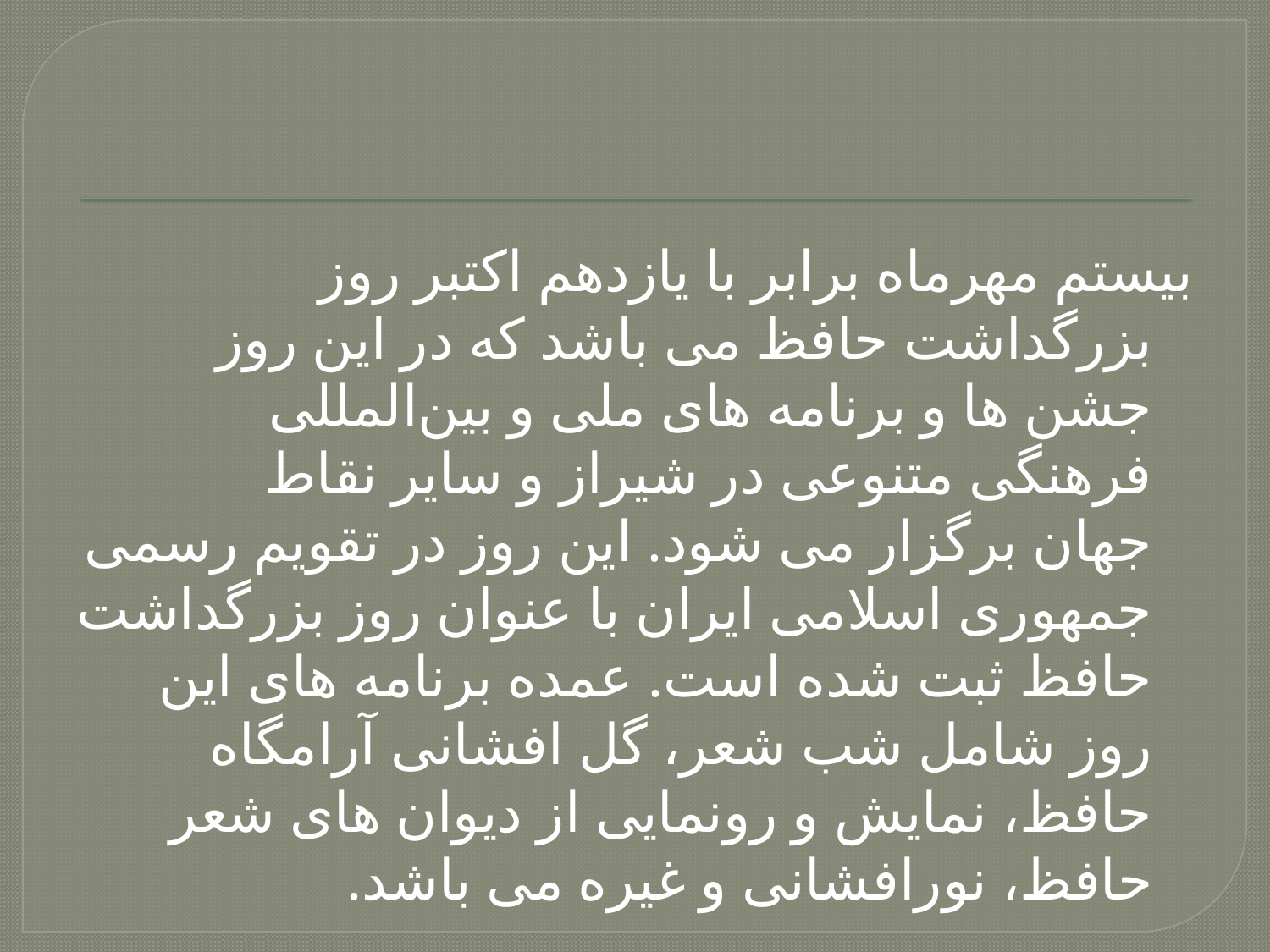

#
بیستم مهرماه برابر با یازدهم اکتبر روز بزرگداشت حافظ می باشد که در این روز جشن ها و برنامه های ملی و بین‌المللی فرهنگی متنوعی در شیراز و سایر نقاط جهان برگزار می شود. این روز در تقویم رسمی جمهوری اسلامی ایران با عنوان روز بزرگداشت حافظ ثبت شده است. عمده برنامه های این روز شامل شب شعر، گل افشانی آرامگاه حافظ، نمایش و رونمایی از دیوان های شعر حافظ، نورافشانی و غیره می باشد.